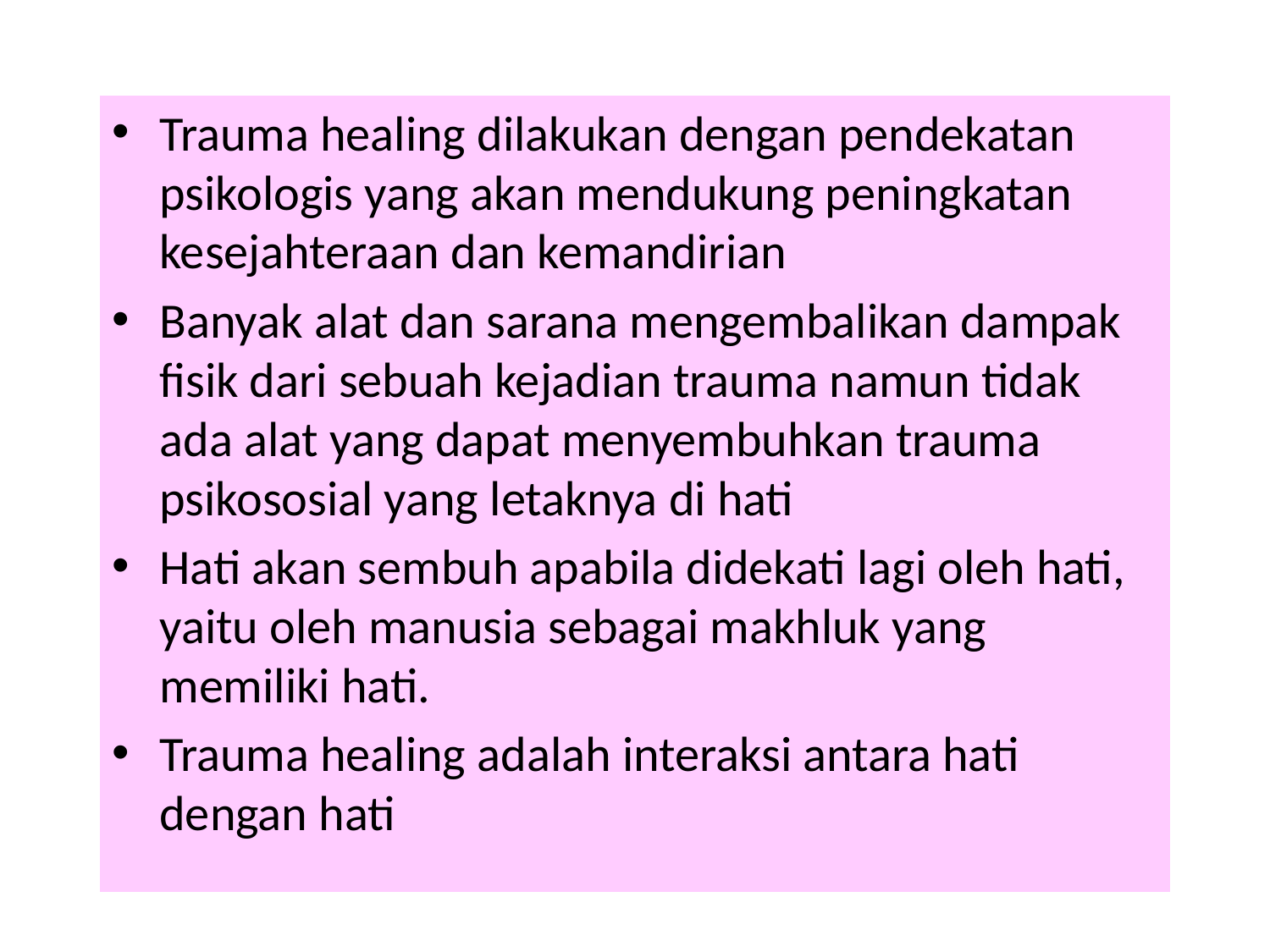

Trauma healing dilakukan dengan pendekatan psikologis yang akan mendukung peningkatan kesejahteraan dan kemandirian
Banyak alat dan sarana mengembalikan dampak fisik dari sebuah kejadian trauma namun tidak ada alat yang dapat menyembuhkan trauma psikososial yang letaknya di hati
Hati akan sembuh apabila didekati lagi oleh hati, yaitu oleh manusia sebagai makhluk yang memiliki hati.
Trauma healing adalah interaksi antara hati dengan hati